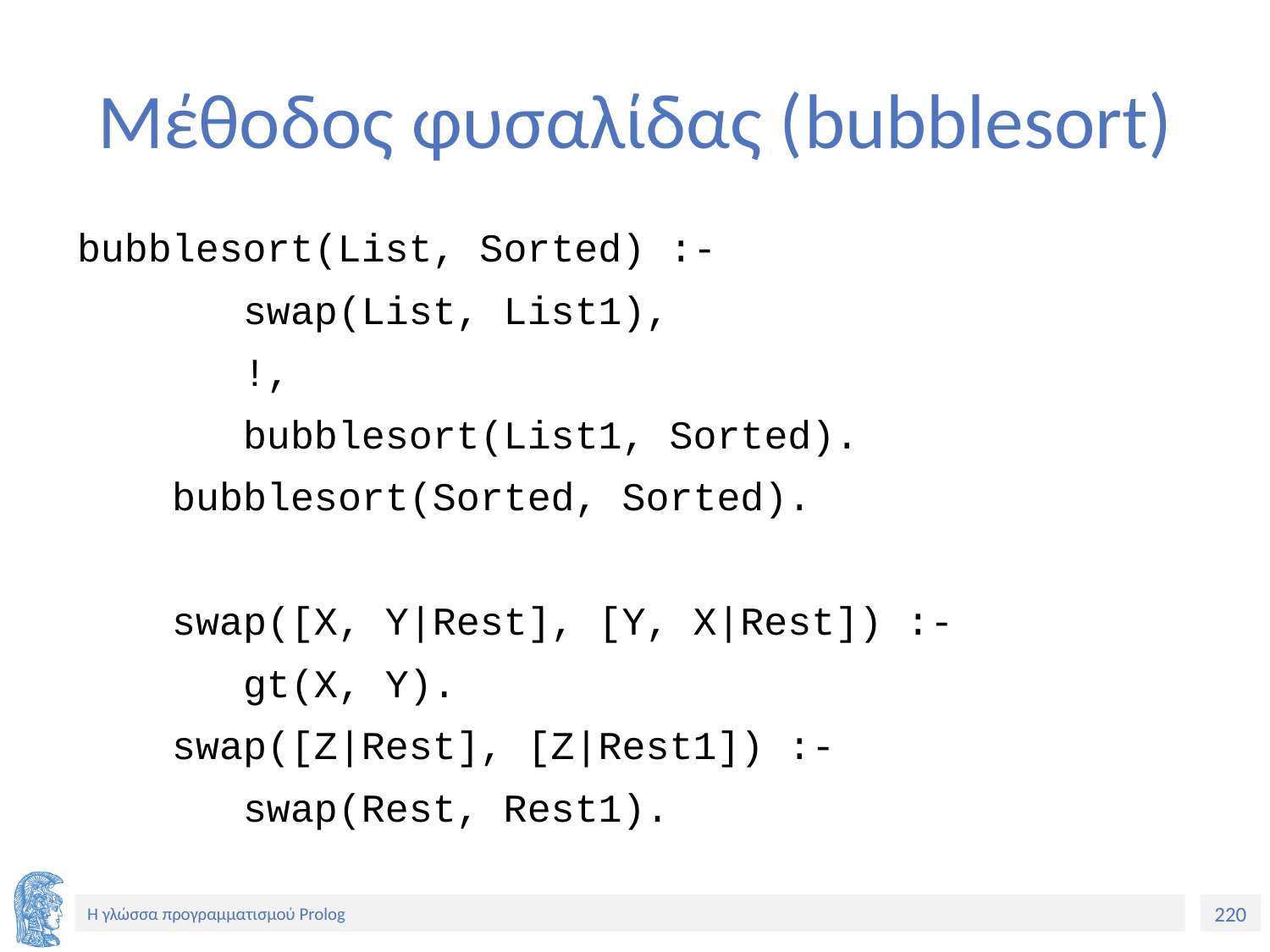

# Μέθοδος φυσαλίδας (bubblesort)
bubblesort(List, Sorted) :-
       swap(List, List1),
       !,
       bubblesort(List1, Sorted).
    bubblesort(Sorted, Sorted).

    swap([X, Y|Rest], [Y, X|Rest]) :-
       gt(X, Y).
    swap([Z|Rest], [Z|Rest1]) :-
       swap(Rest, Rest1).